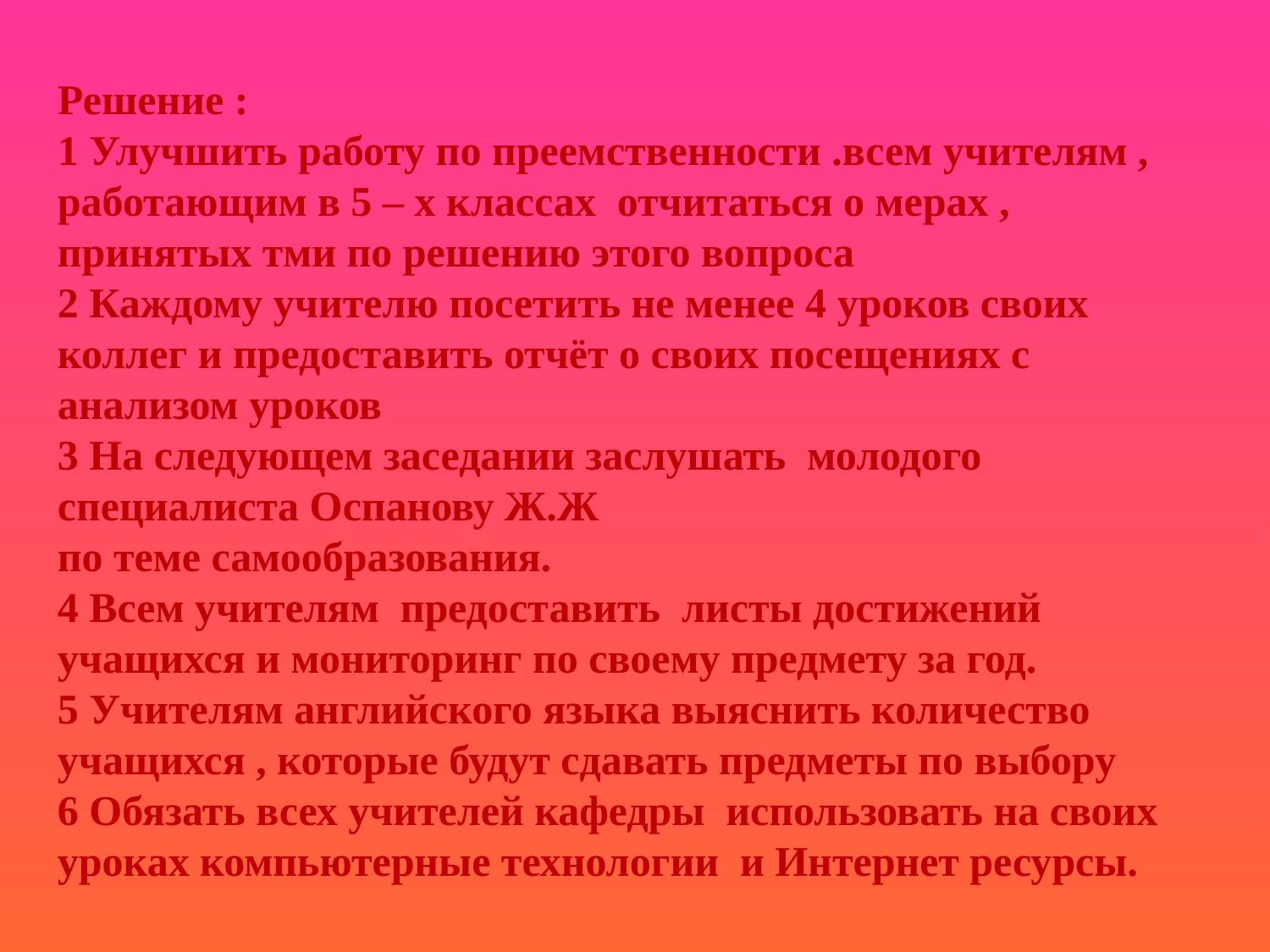

Решение :
1 Улучшить работу по преемственности .всем учителям , работающим в 5 – х классах  отчитаться о мерах , принятых тми по решению этого вопроса
2 Каждому учителю посетить не менее 4 уроков своих коллег и предоставить отчёт о своих посещениях с анализом уроков
3 На следующем заседании заслушать  молодого специалиста Оспанову Ж.Ж
по теме самообразования.
4 Всем учителям  предоставить  листы достижений учащихся и мониторинг по своему предмету за год.
5 Учителям английского языка выяснить количество учащихся , которые будут сдавать предметы по выбору
6 Обязать всех учителей кафедры  использовать на своих  уроках компьютерные технологии  и Интернет ресурсы.